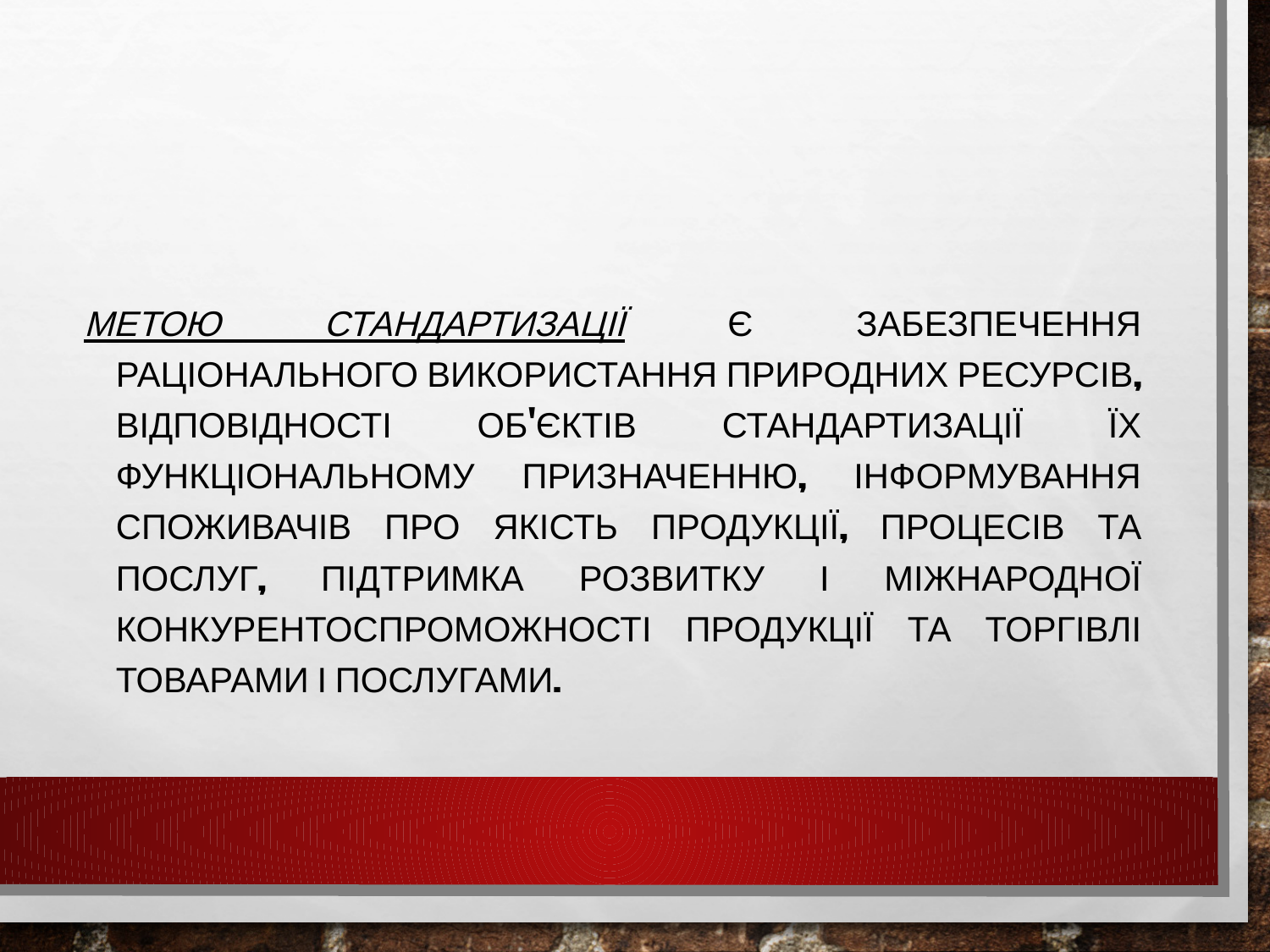

Метою стандартизації є забезпечення раціонального використання природних ресурсів, відповідності об'єктів стандартизації їх функціональному призначенню, інформування споживачів про якість продукції, процесів та послуг, підтримка розвитку і міжнародної конкурентоспроможності продукції та торгівлі товарами і послугами.